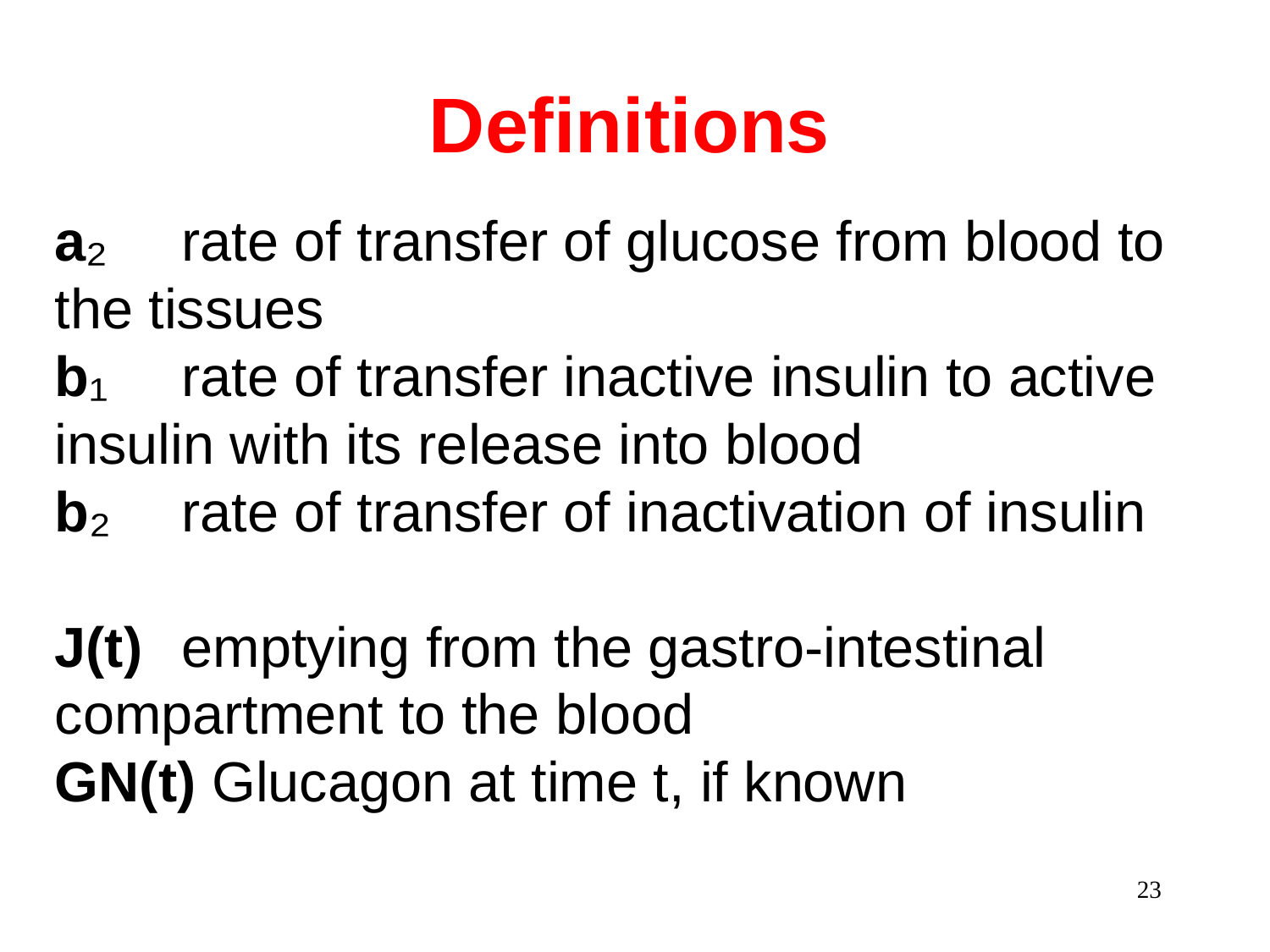

# Definitions
a₂	rate of transfer of glucose from blood to 	the tissues
b₁	rate of transfer inactive insulin to active 	insulin with its release into blood
b₂	rate of transfer of inactivation of insulin

J(t)	emptying from the gastro-intestinal 	compartment to the blood
GN(t) Glucagon at time t, if known

23